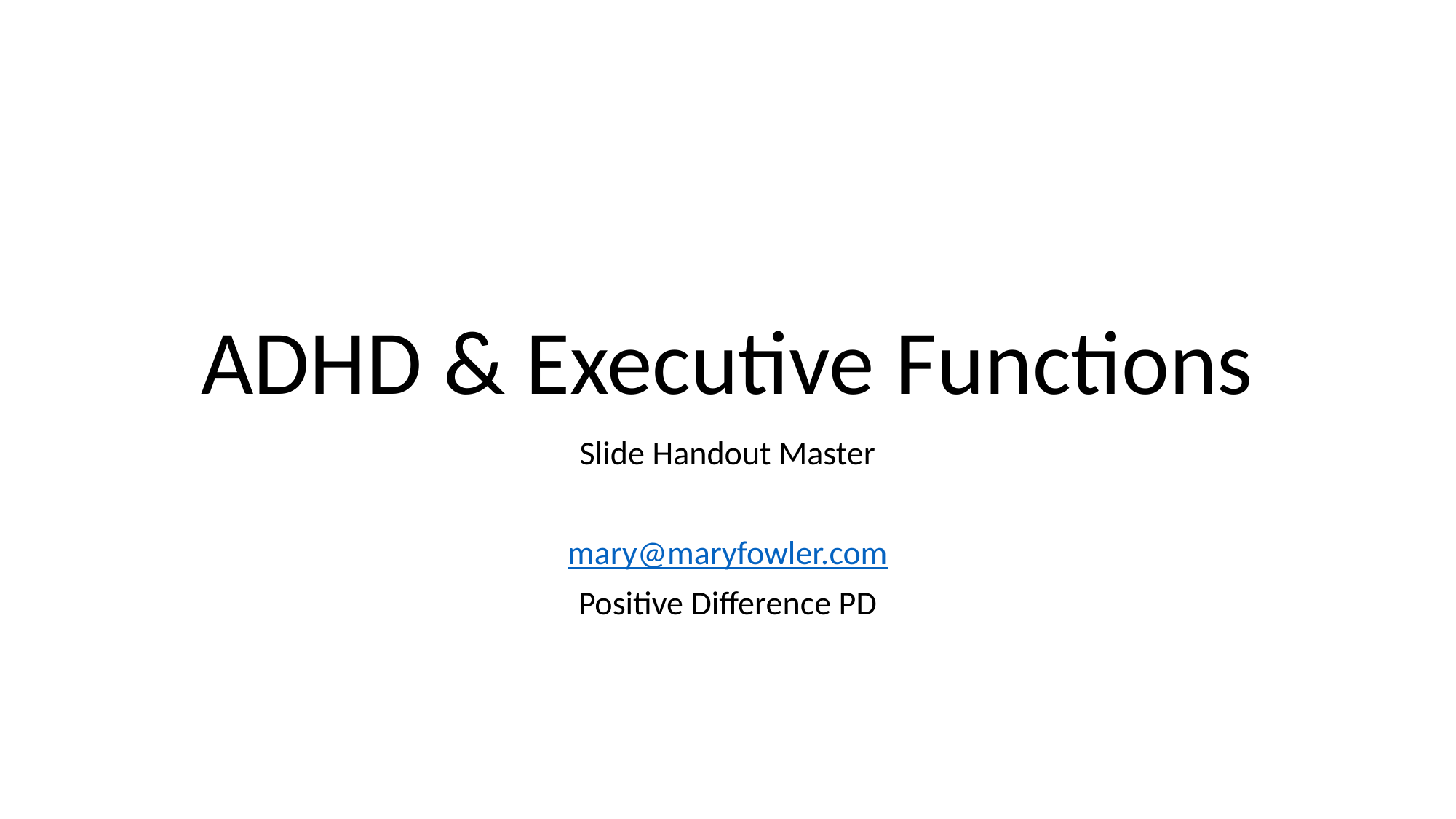

# ADHD & Executive Functions
Slide Handout Master

mary@maryfowler.com
Positive Difference PD